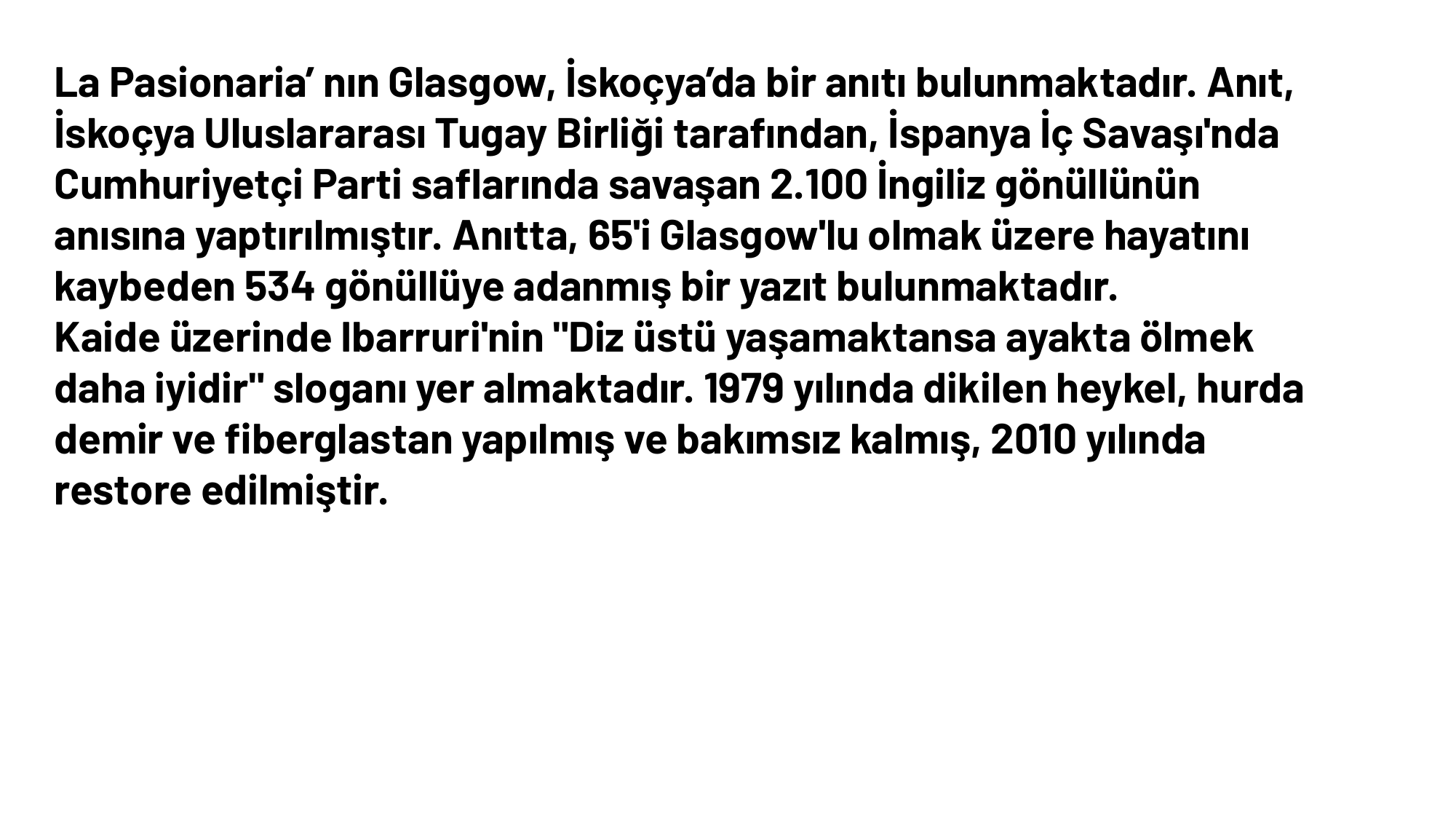

La Pasionaria’ nın Glasgow, İskoçya’da bir anıtı bulunmaktadır. Anıt, İskoçya Uluslararası Tugay Birliği tarafından, İspanya İç Savaşı'nda Cumhuriyetçi Parti saflarında savaşan 2.100 İngiliz gönüllünün anısına yaptırılmıştır. Anıtta, 65'i Glasgow'lu olmak üzere hayatını kaybeden 534 gönüllüye adanmış bir yazıt bulunmaktadır.
Kaide üzerinde Ibarruri'nin "Diz üstü yaşamaktansa ayakta ölmek daha iyidir" sloganı yer almaktadır. 1979 yılında dikilen heykel, hurda demir ve fiberglastan yapılmış ve bakımsız kalmış, 2010 yılında restore edilmiştir.